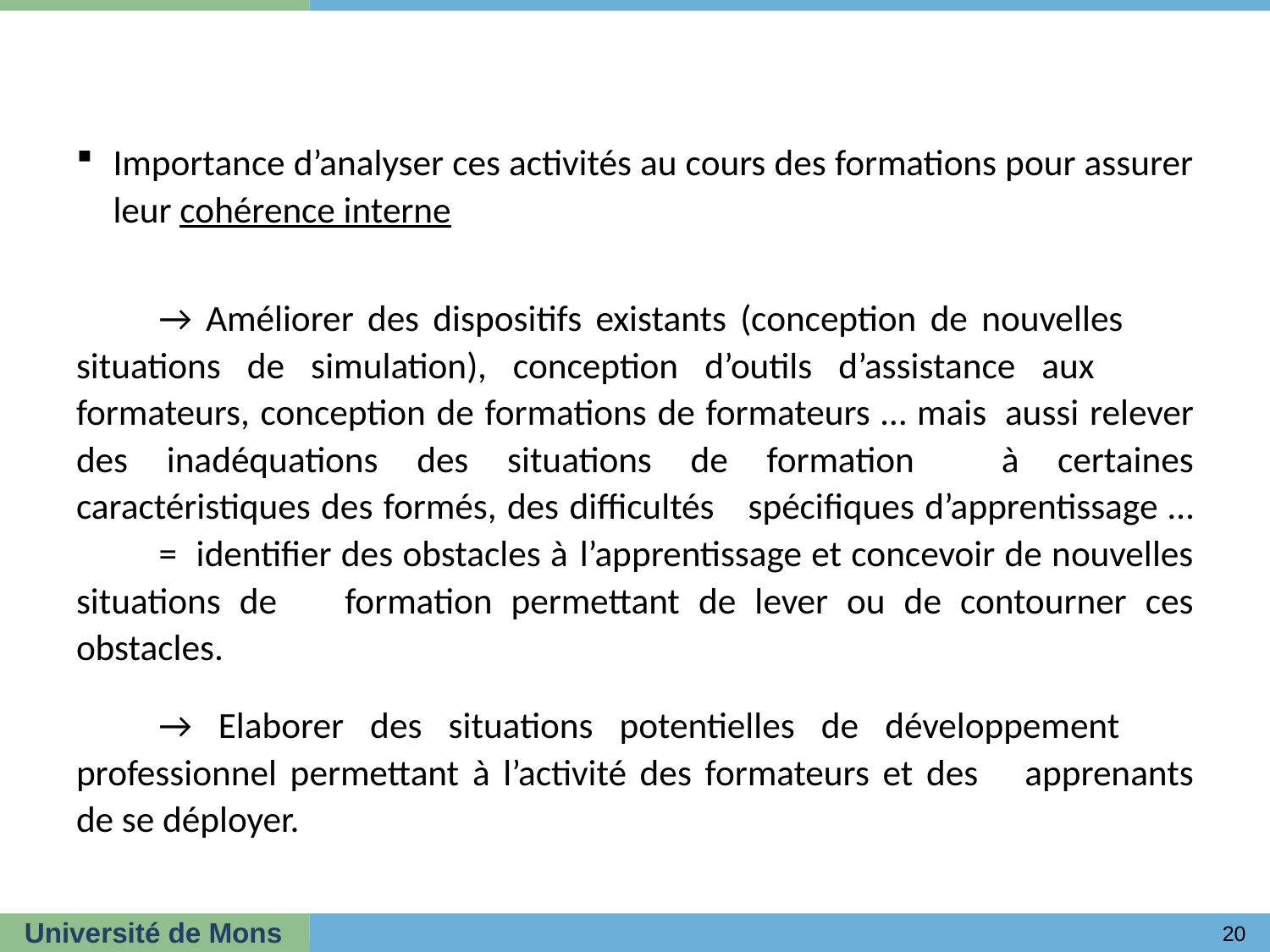

#
Importance d’analyser ces activités au cours des formations pour assurer leur cohérence interne

	→ Améliorer des dispositifs existants (conception de nouvelles 	situations de simulation), conception d’outils d’assistance aux 	formateurs, conception de formations de formateurs … mais 	aussi relever des inadéquations des situations de formation 	à certaines caractéristiques des formés, des difficultés 	spécifiques d’apprentissage … 	=  identifier des obstacles à 	l’apprentissage et concevoir de nouvelles situations de 	formation permettant de lever ou de contourner ces obstacles.

	→ Elaborer des situations potentielles de développement 	professionnel permettant à l’activité des formateurs et des 	apprenants de se déployer.

20